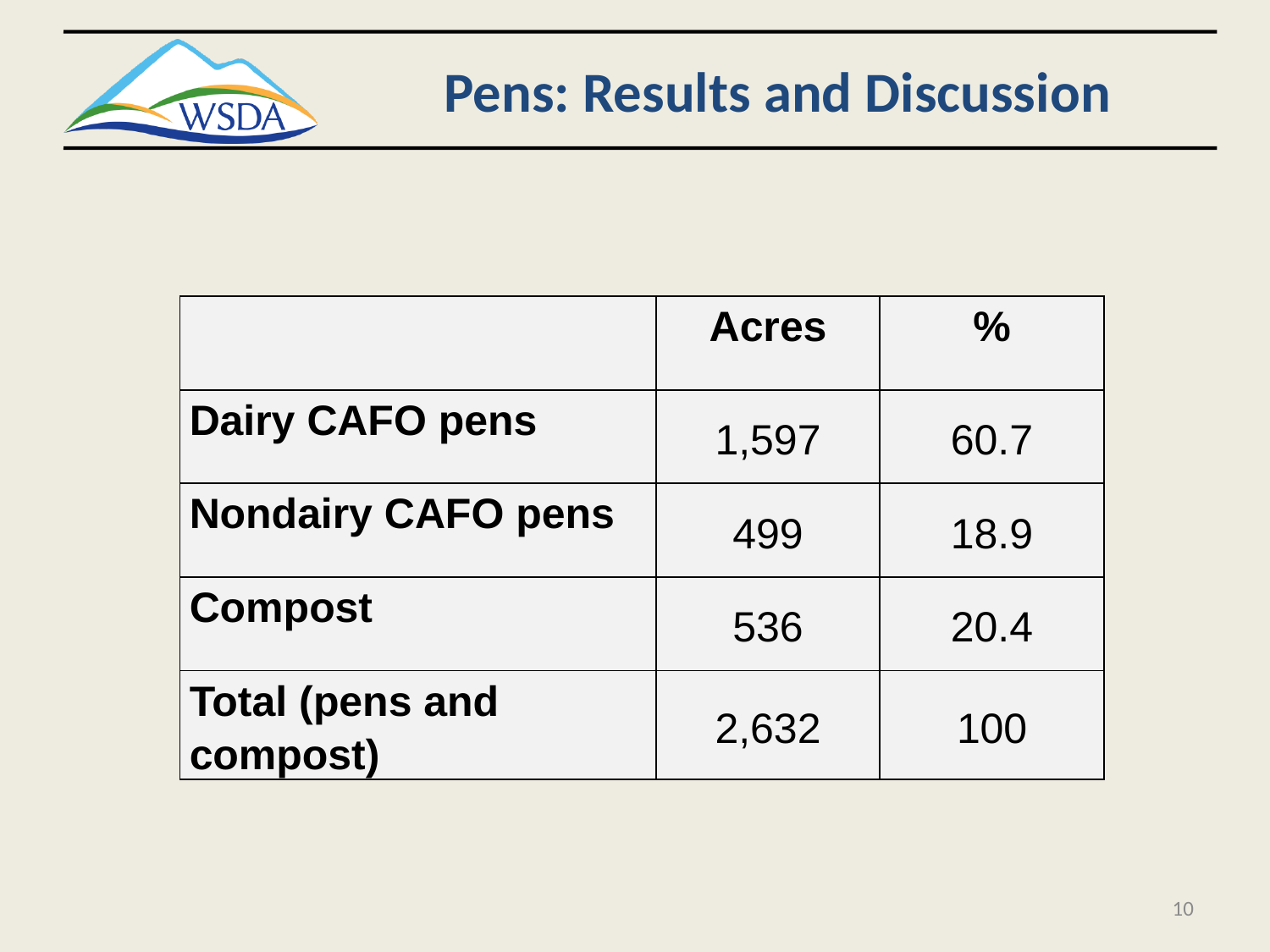

# Pens: Results and Discussion
|  | Acres | % |
| --- | --- | --- |
| Dairy CAFO pens | 1,597 | 60.7 |
| Nondairy CAFO pens | 499 | 18.9 |
| Compost | 536 | 20.4 |
| Total (pens and compost) | 2,632 | 100 |
10